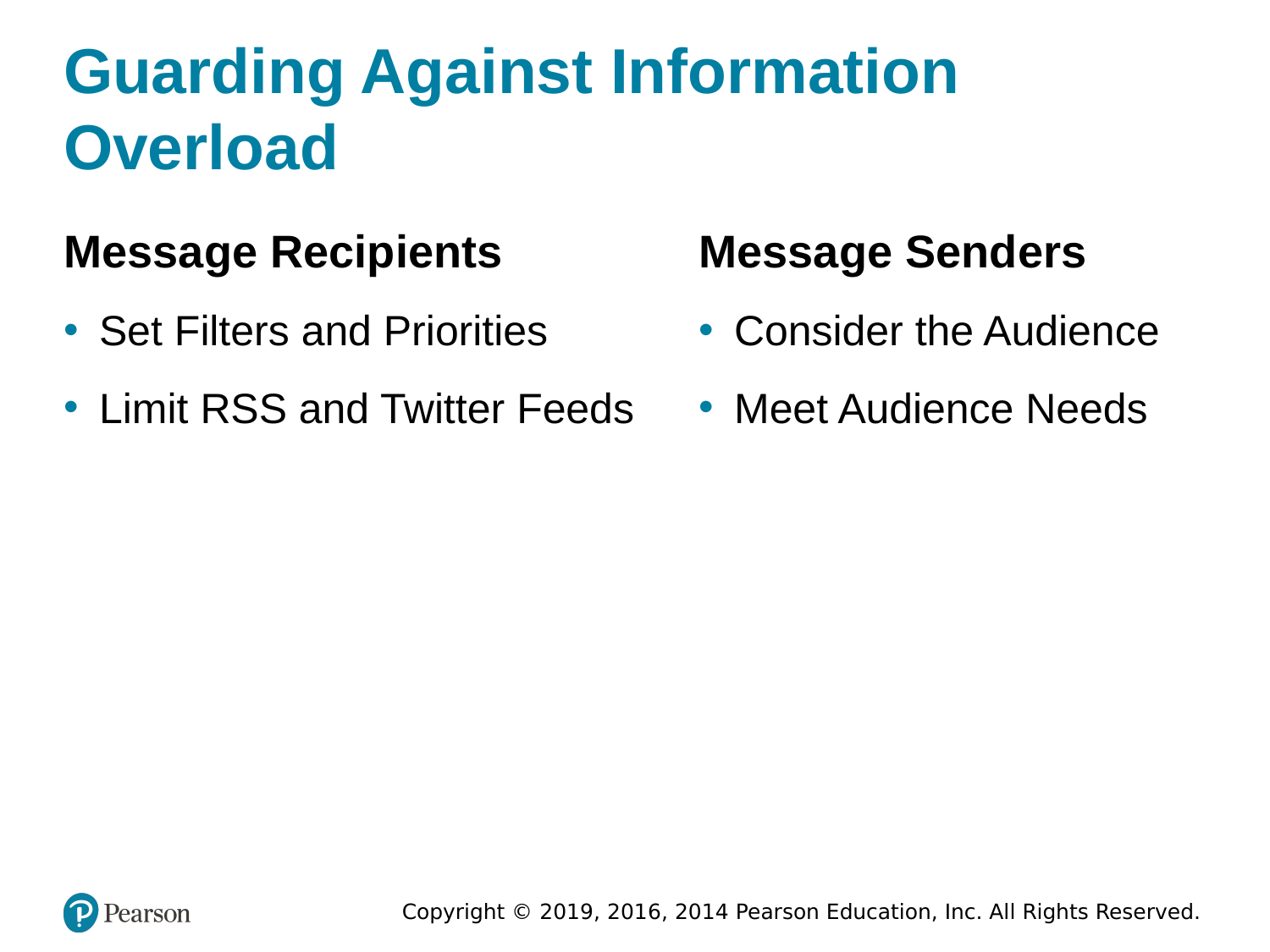

# Guarding Against Information Overload
Message Recipients
Set Filters and Priorities
Limit RSS and Twitter Feeds
Message Senders
Consider the Audience
Meet Audience Needs